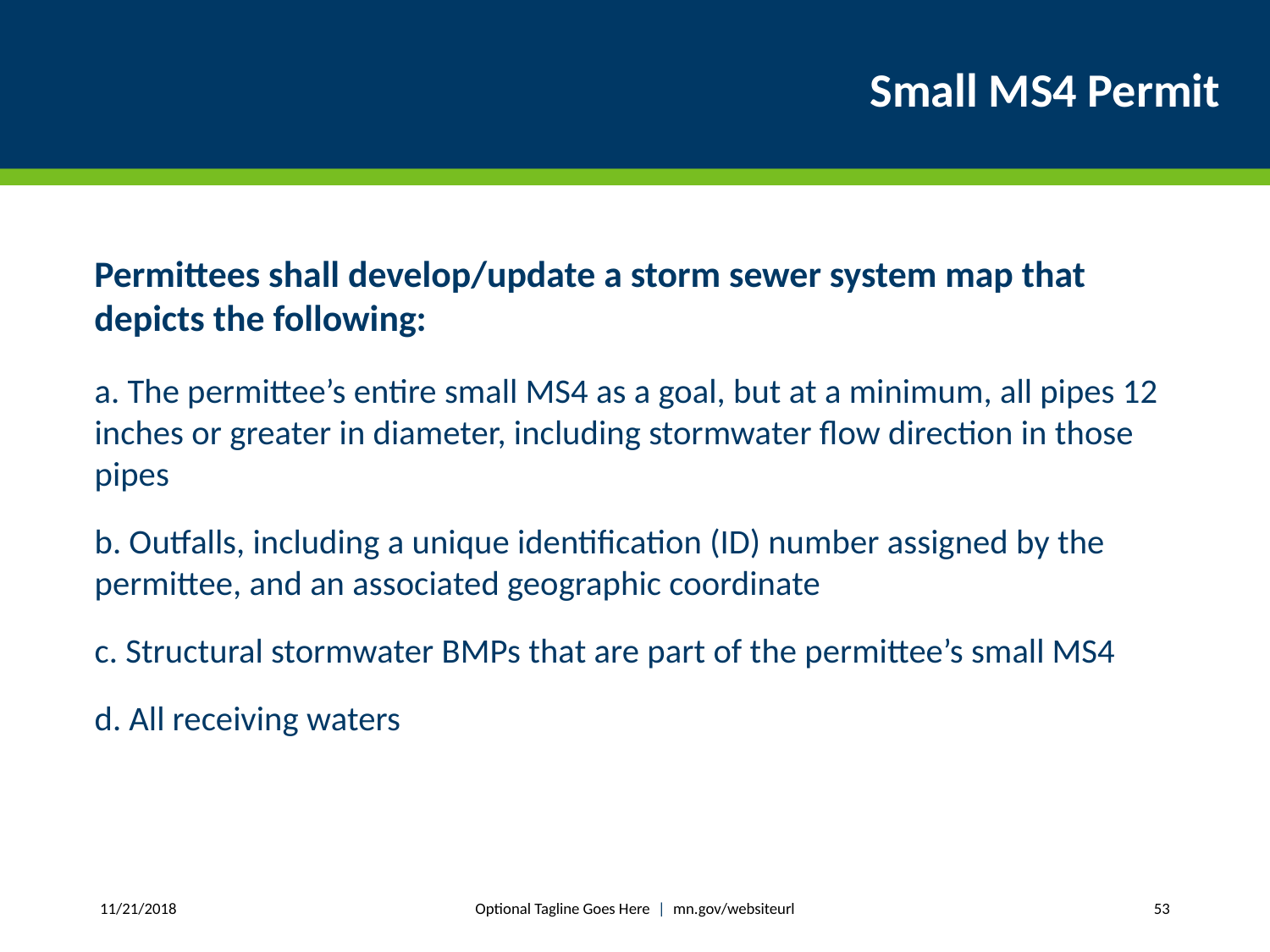

# Small MS4 Permit
Permittees shall develop/update a storm sewer system map that depicts the following:
a. The permittee’s entire small MS4 as a goal, but at a minimum, all pipes 12 inches or greater in diameter, including stormwater flow direction in those pipes
b. Outfalls, including a unique identification (ID) number assigned by the permittee, and an associated geographic coordinate
c. Structural stormwater BMPs that are part of the permittee’s small MS4
d. All receiving waters
Optional Tagline Goes Here | mn.gov/websiteurl
11/21/2018
53